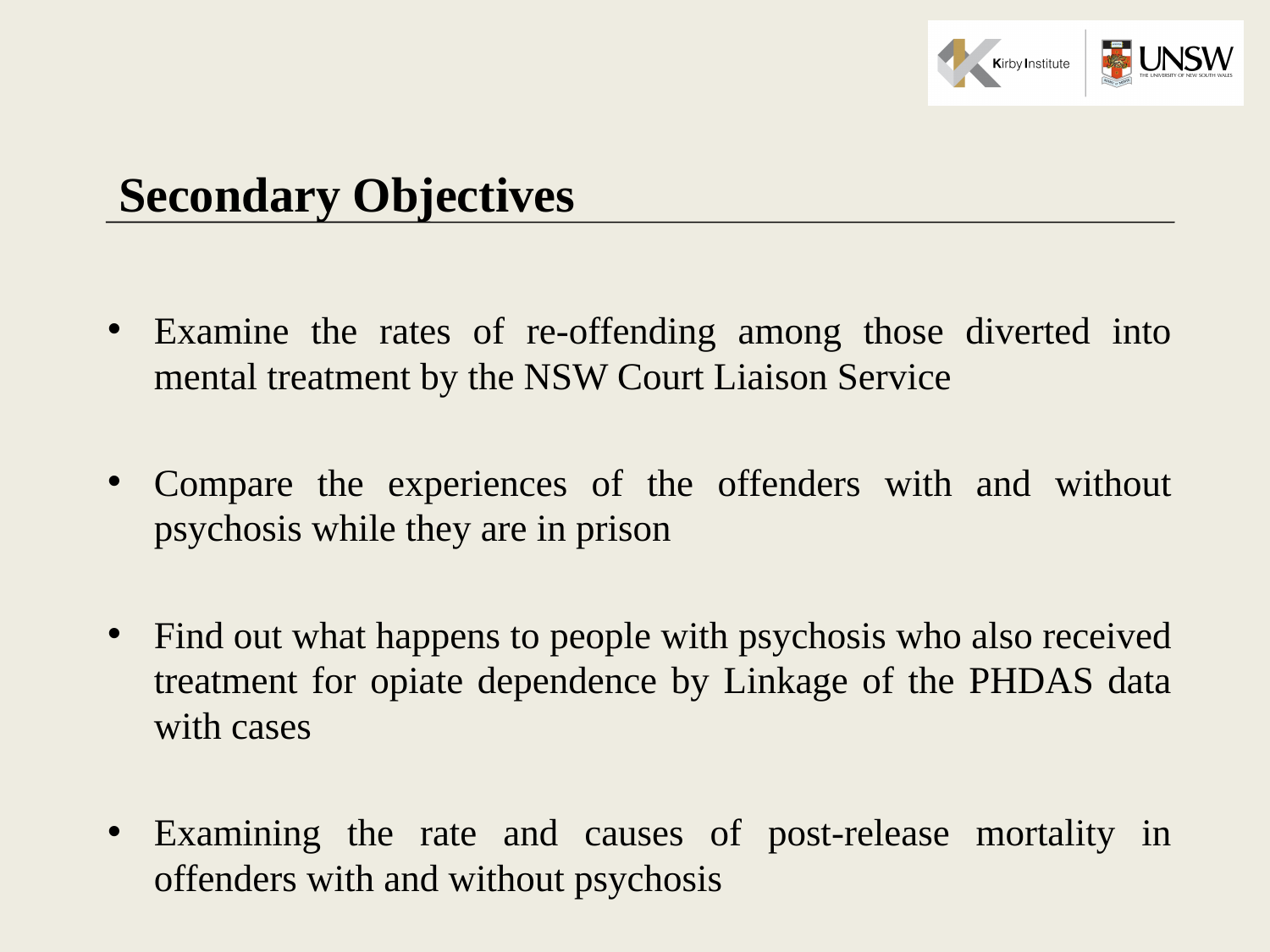

# Secondary Objectives

Examine the rates of re-offending among those diverted into mental treatment by the NSW Court Liaison Service

Compare the experiences of the offenders with and without psychosis while they are in prison

Find out what happens to people with psychosis who also received treatment for opiate dependence by Linkage of the PHDAS data with cases

Examining the rate and causes of post-release mortality in offenders with and without psychosis